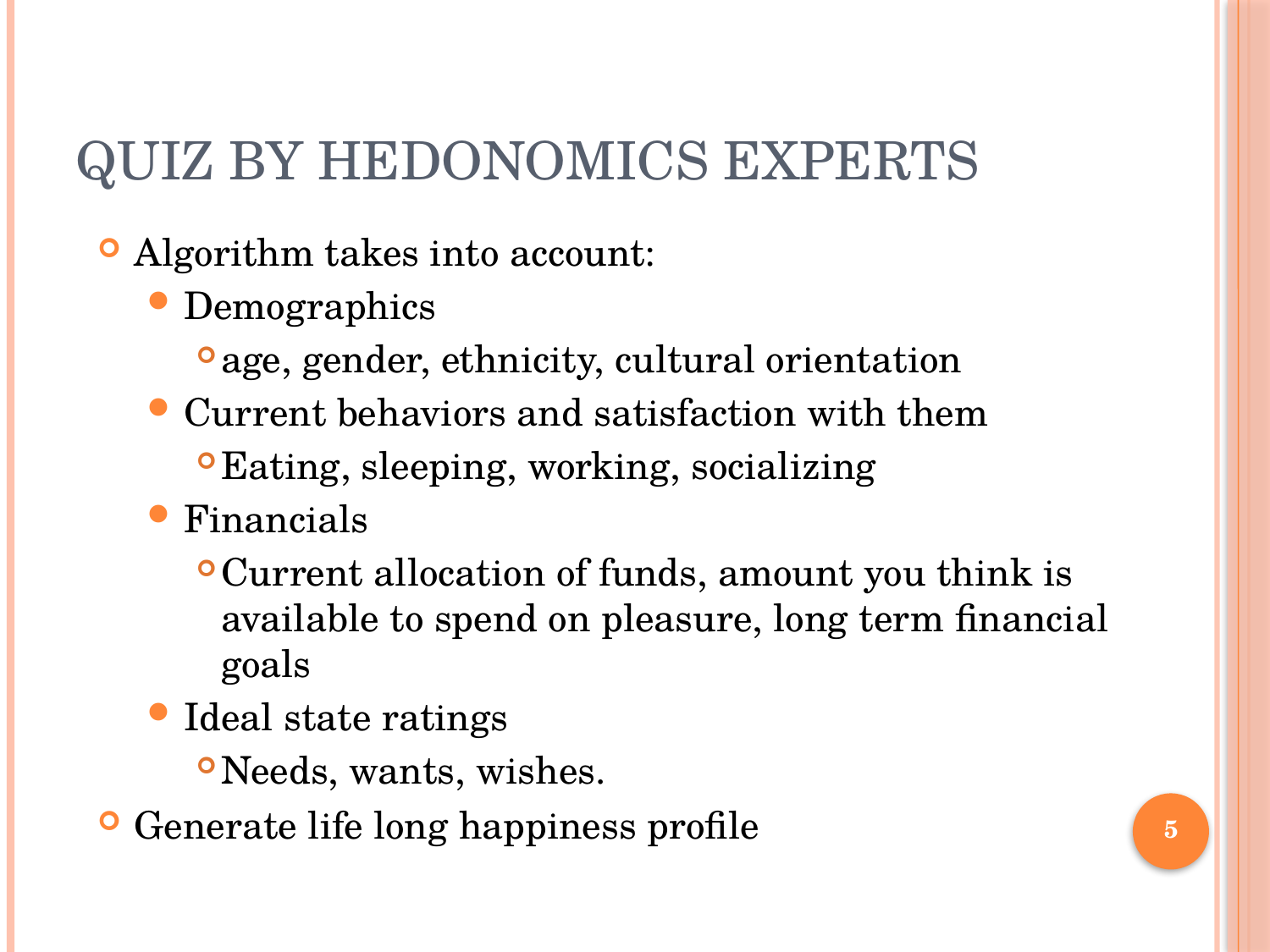

# Quiz by hedonomics experts
Algorithm takes into account:
Demographics
age, gender, ethnicity, cultural orientation
Current behaviors and satisfaction with them
Eating, sleeping, working, socializing
Financials
Current allocation of funds, amount you think is available to spend on pleasure, long term financial goals
Ideal state ratings
Needs, wants, wishes.
Generate life long happiness profile

5